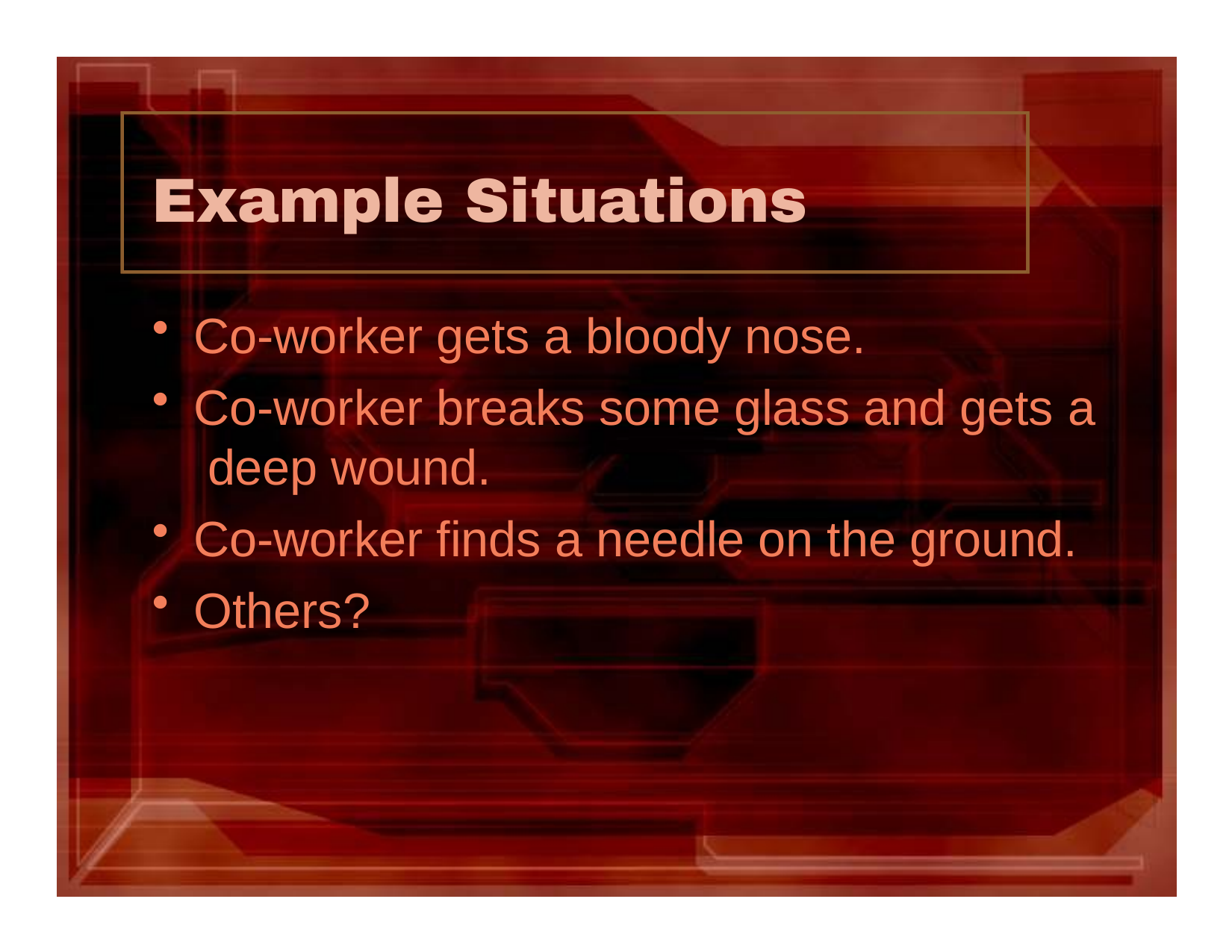

# Example Situations
Co-worker gets a bloody nose.
Co-worker breaks some glass and gets a  deep wound.
Co-worker finds a needle on the ground.
Others?